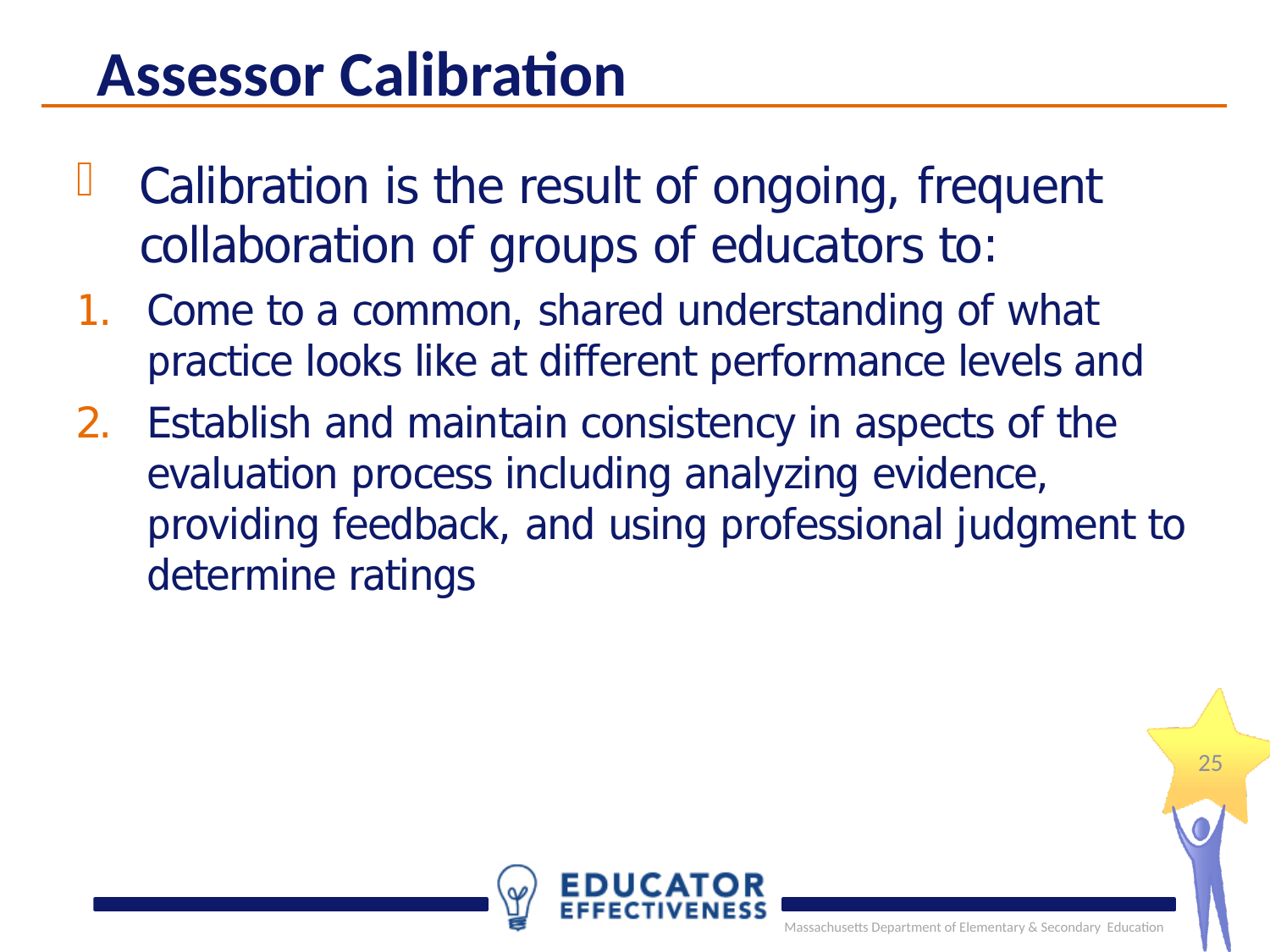

Assessor Calibration
Calibration is the result of ongoing, frequent collaboration of groups of educators to:
Come to a common, shared understanding of what practice looks like at different performance levels and
Establish and maintain consistency in aspects of the evaluation process including analyzing evidence, providing feedback, and using professional judgment to determine ratings